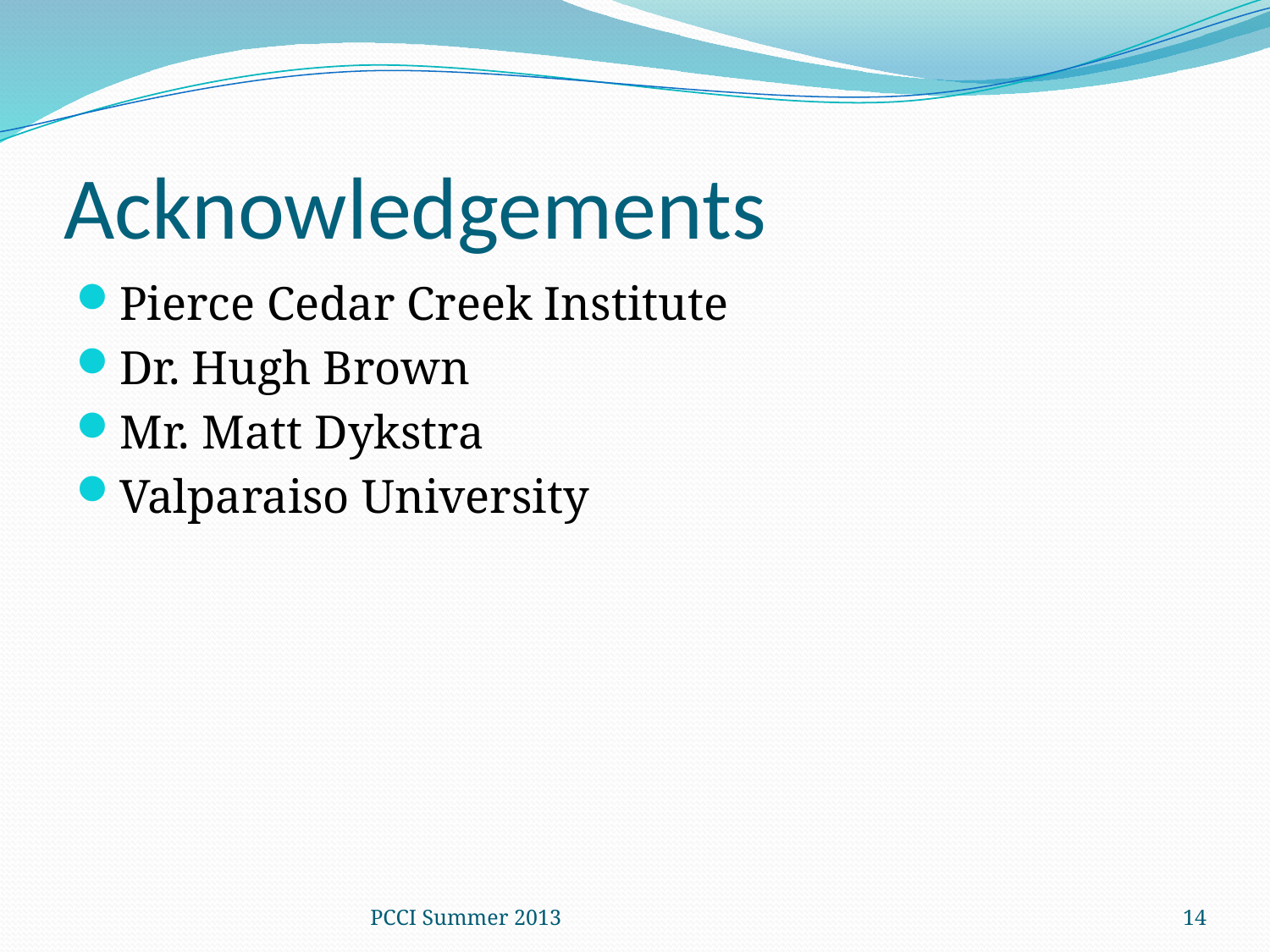

# Acknowledgements
Pierce Cedar Creek Institute
Dr. Hugh Brown
Mr. Matt Dykstra
Valparaiso University

PCCI Summer 2013
14